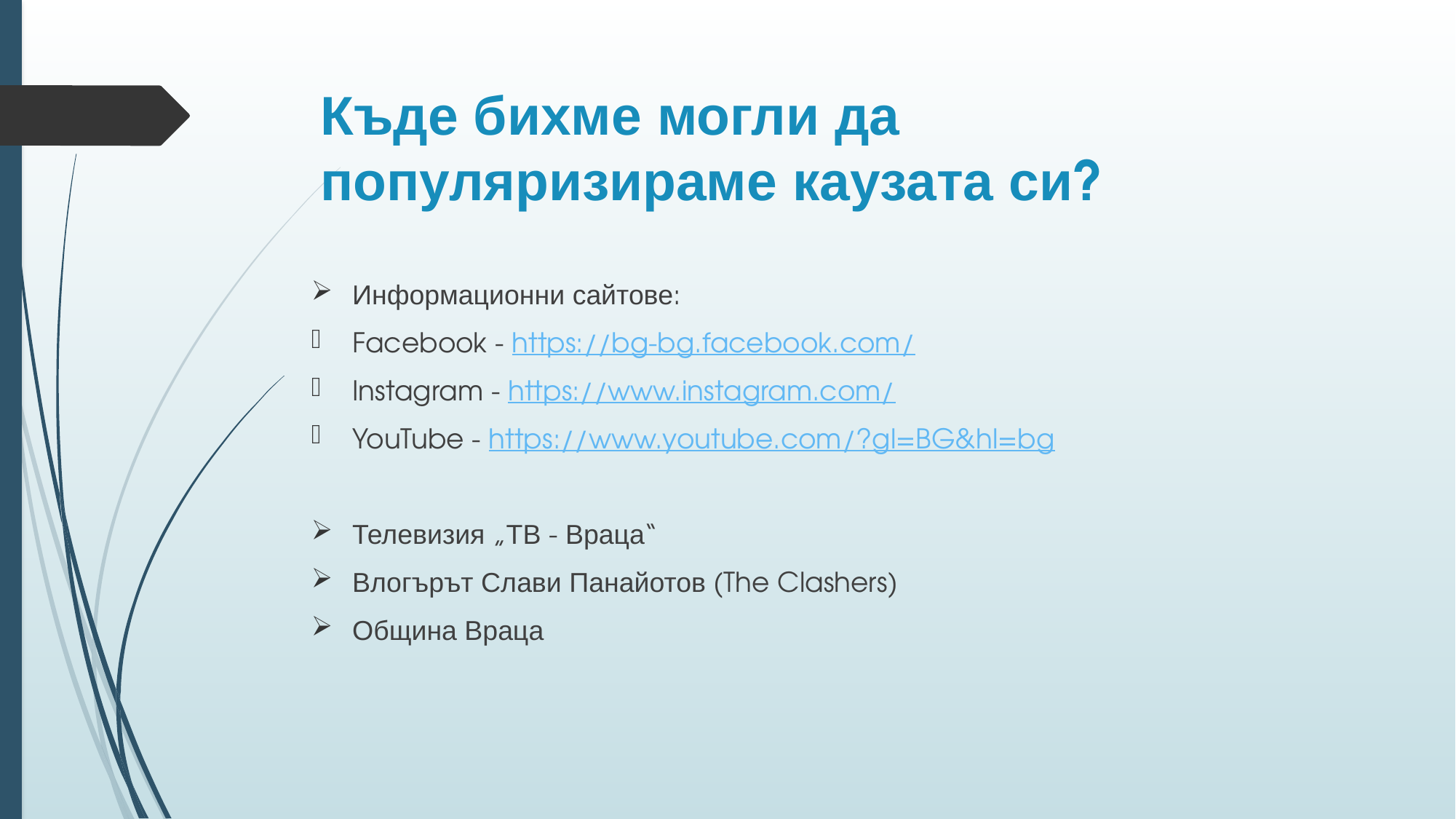

# Къде бихме могли да популяризираме каузата си?
Информационни сайтове:
Facebook - https://bg-bg.facebook.com/
Instagram - https://www.instagram.com/
YouTube - https://www.youtube.com/?gl=BG&hl=bg

Телевизия „ТВ - Враца“
Влогърът Слави Панайотов (The Clashers)
Община Враца